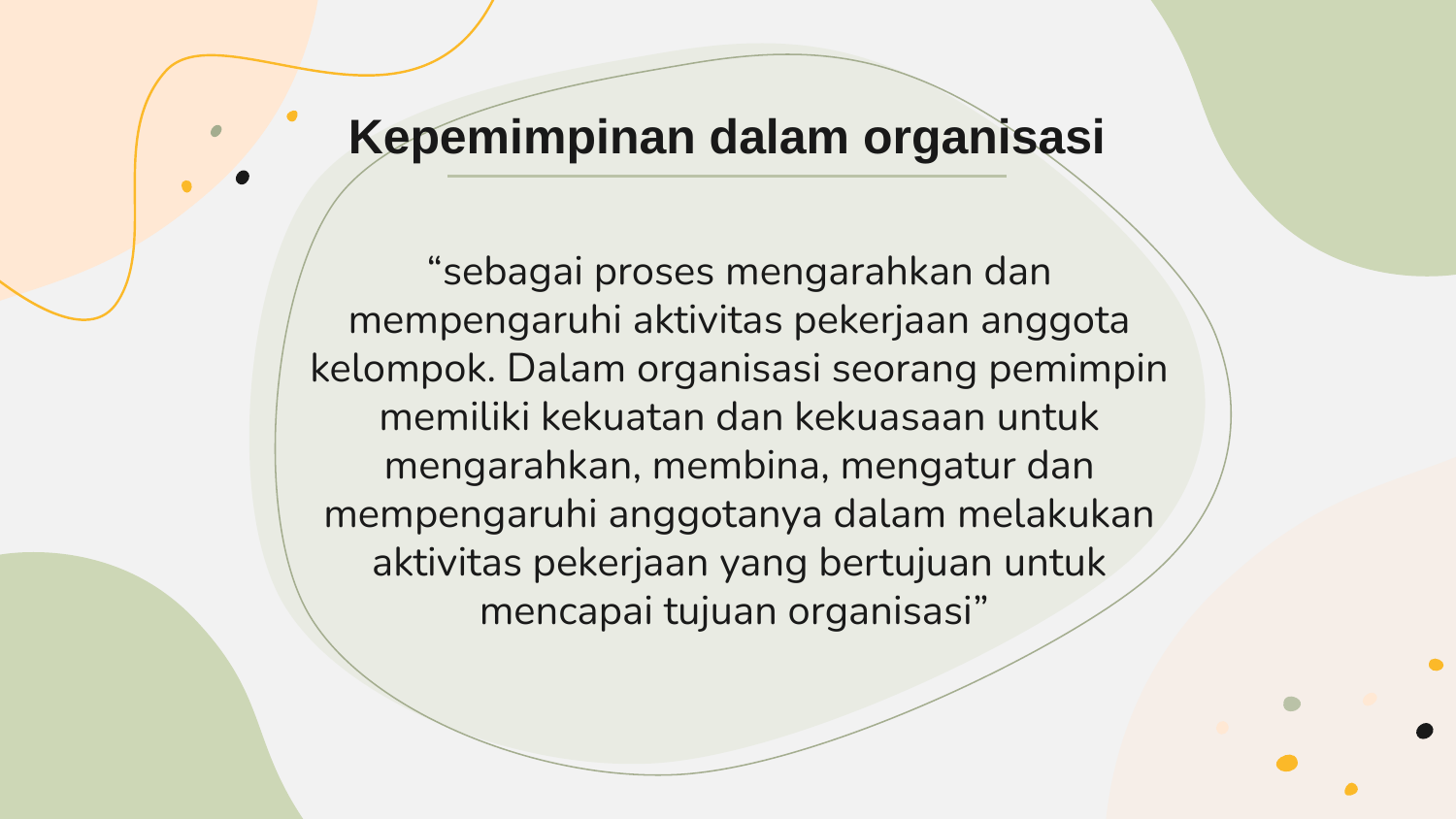

# Kepemimpinan dalam organisasi
“sebagai proses mengarahkan dan mempengaruhi aktivitas pekerjaan anggota kelompok. Dalam organisasi seorang pemimpin memiliki kekuatan dan kekuasaan untuk mengarahkan, membina, mengatur dan mempengaruhi anggotanya dalam melakukan aktivitas pekerjaan yang bertujuan untuk mencapai tujuan organisasi”